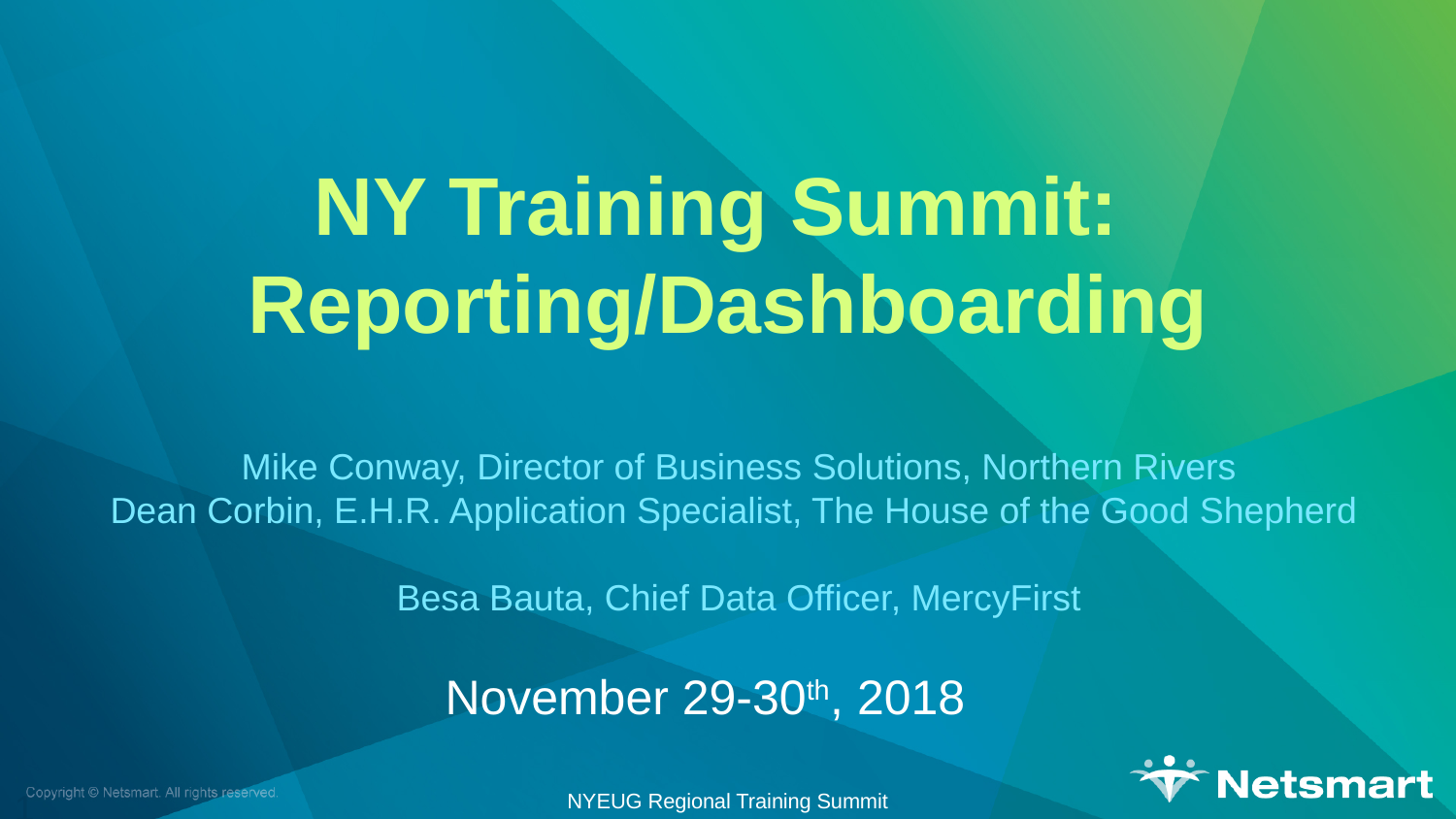

# NY Training Summit:  Reporting/Dashboarding
Mike Conway, Director of Business Solutions, Northern Rivers
Dean Corbin, E.H.R. Application Specialist, The House of the Good Shepherd
Besa Bauta, Chief Data Officer, MercyFirst
November 29-30th, 2018
1